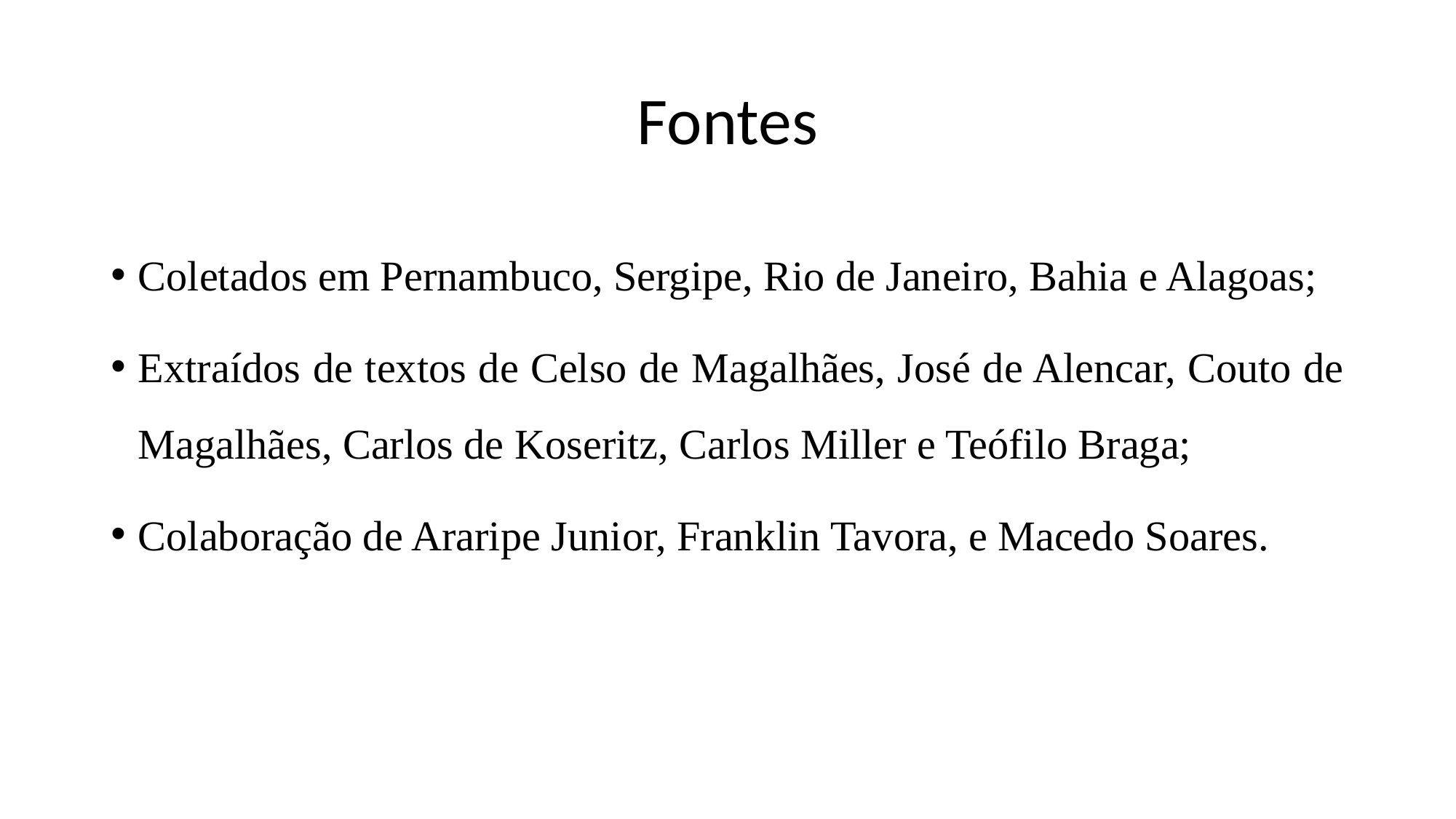

# Fontes
Coletados em Pernambuco, Sergipe, Rio de Janeiro, Bahia e Alagoas;
Extraídos de textos de Celso de Magalhães, José de Alencar, Couto de Magalhães, Carlos de Koseritz, Carlos Miller e Teófilo Braga;
Colaboração de Araripe Junior, Franklin Tavora, e Macedo Soares.